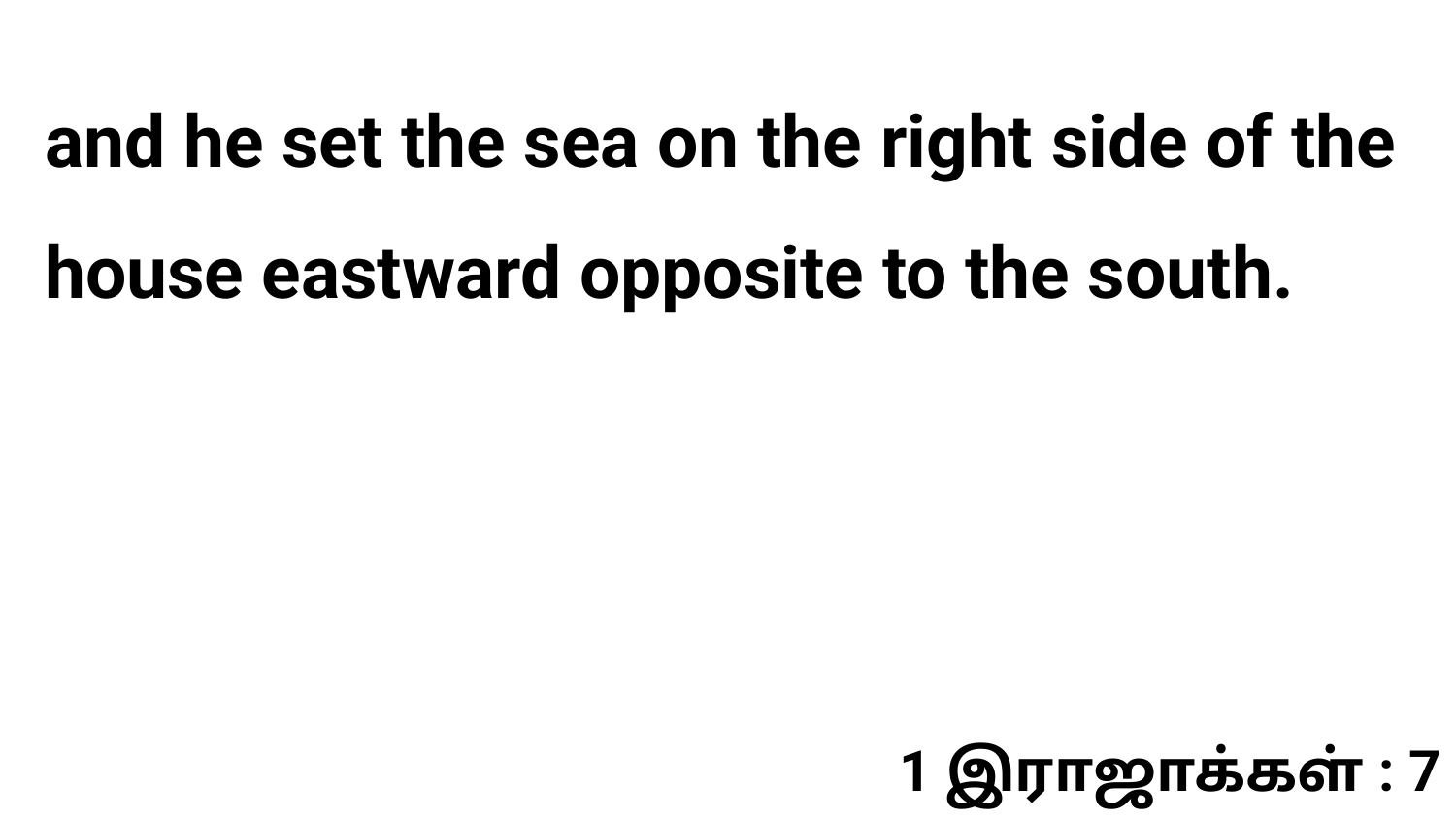

and he set the sea on the right side of the house eastward opposite to the south.
1 இராஜாக்கள் : 7